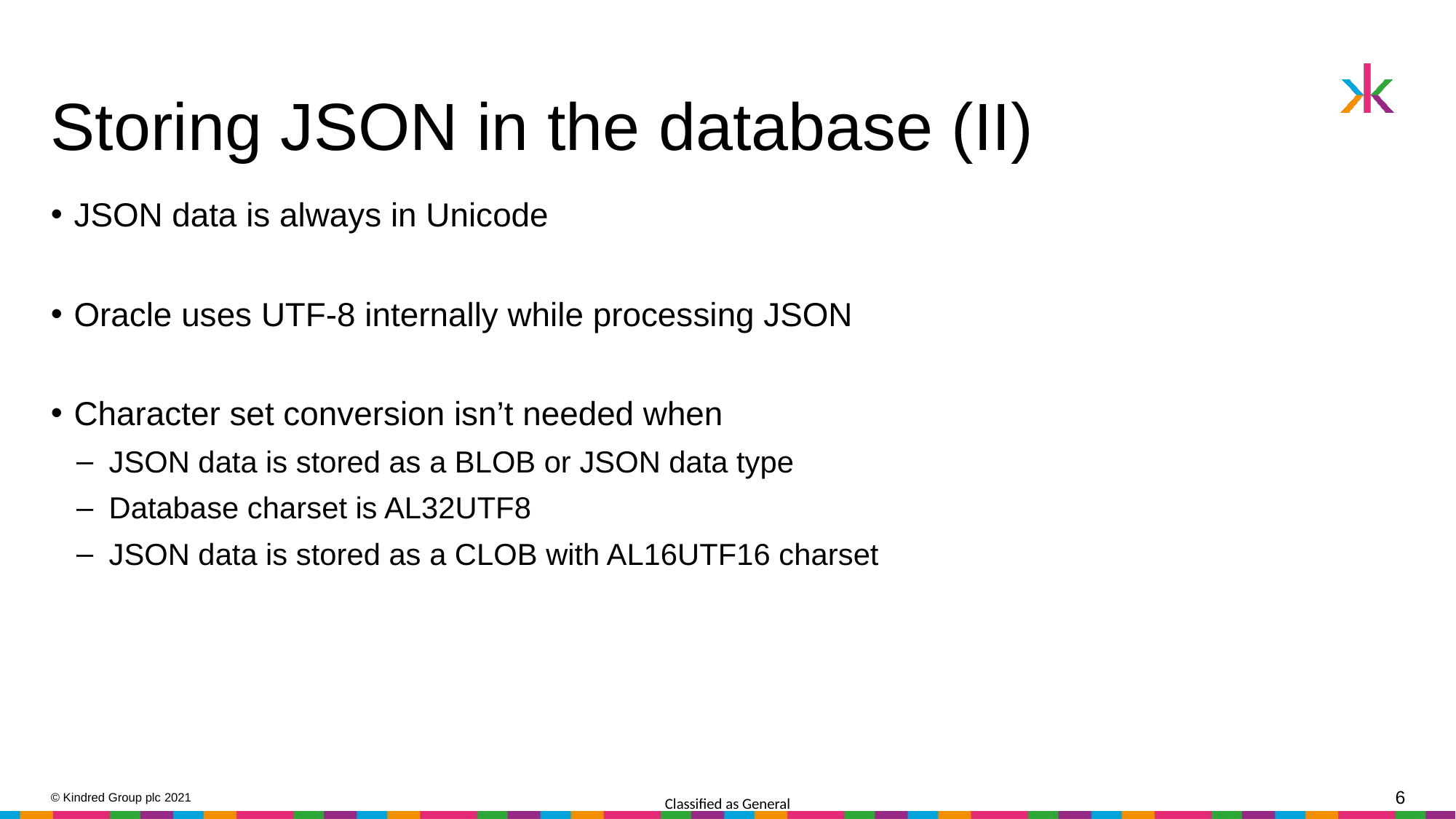

# Storing JSON in the database (II)
JSON data is always in Unicode

Oracle uses UTF-8 internally while processing JSON

Character set conversion isn’t needed when
JSON data is stored as a BLOB or JSON data type
Database charset is AL32UTF8
JSON data is stored as a CLOB with AL16UTF16 charset

© Kindred Group plc 2021
6